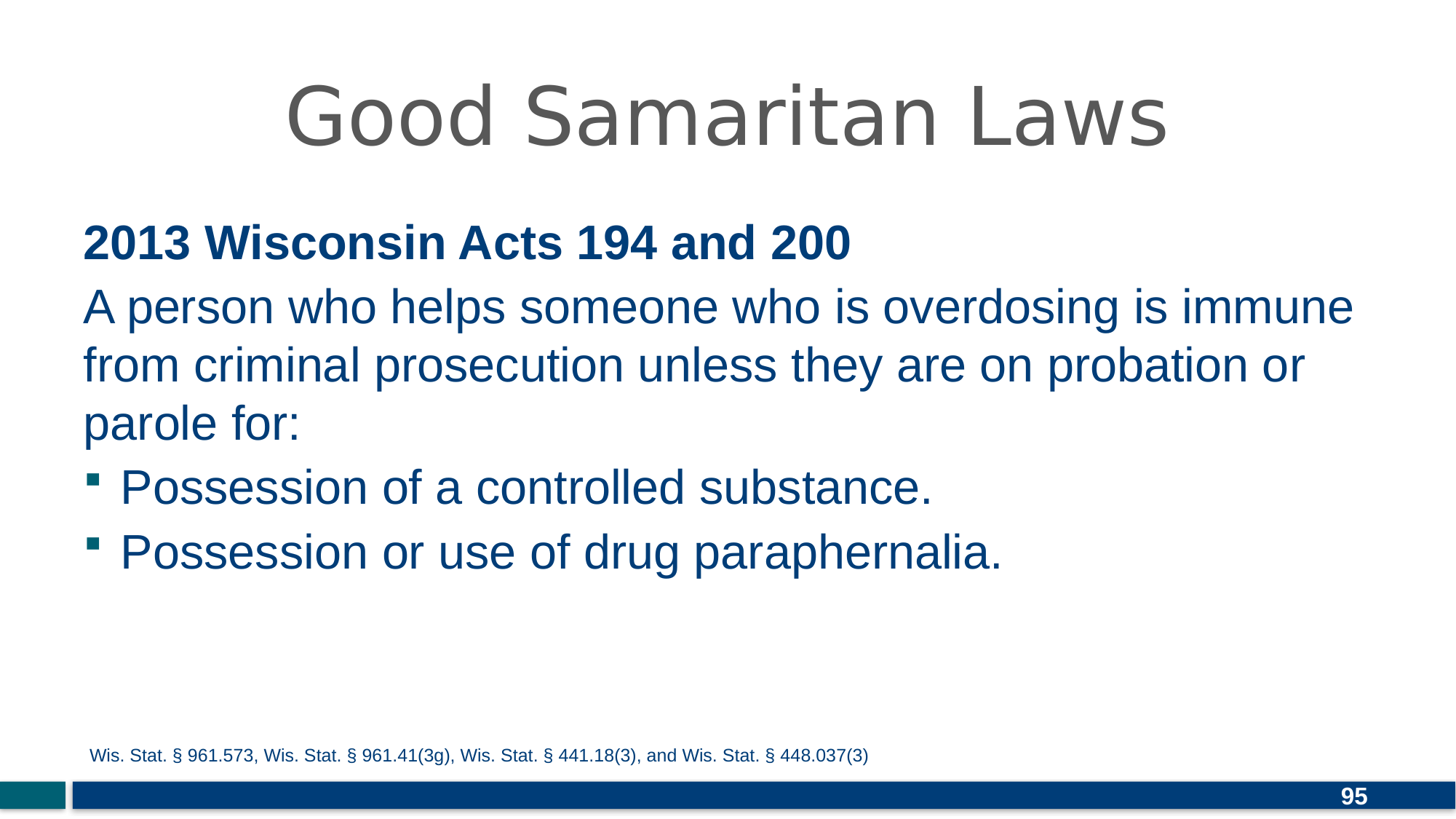

# Good Samaritan Laws
2013 Wisconsin Acts 194 and 200
A person who helps someone who is overdosing is immune from criminal prosecution unless they are on probation or parole for:
Possession of a controlled substance.
Possession or use of drug paraphernalia.
 Wis. Stat. § 961.573, Wis. Stat. § 961.41(3g), Wis. Stat. § 441.18(3), and Wis. Stat. § 448.037(3)